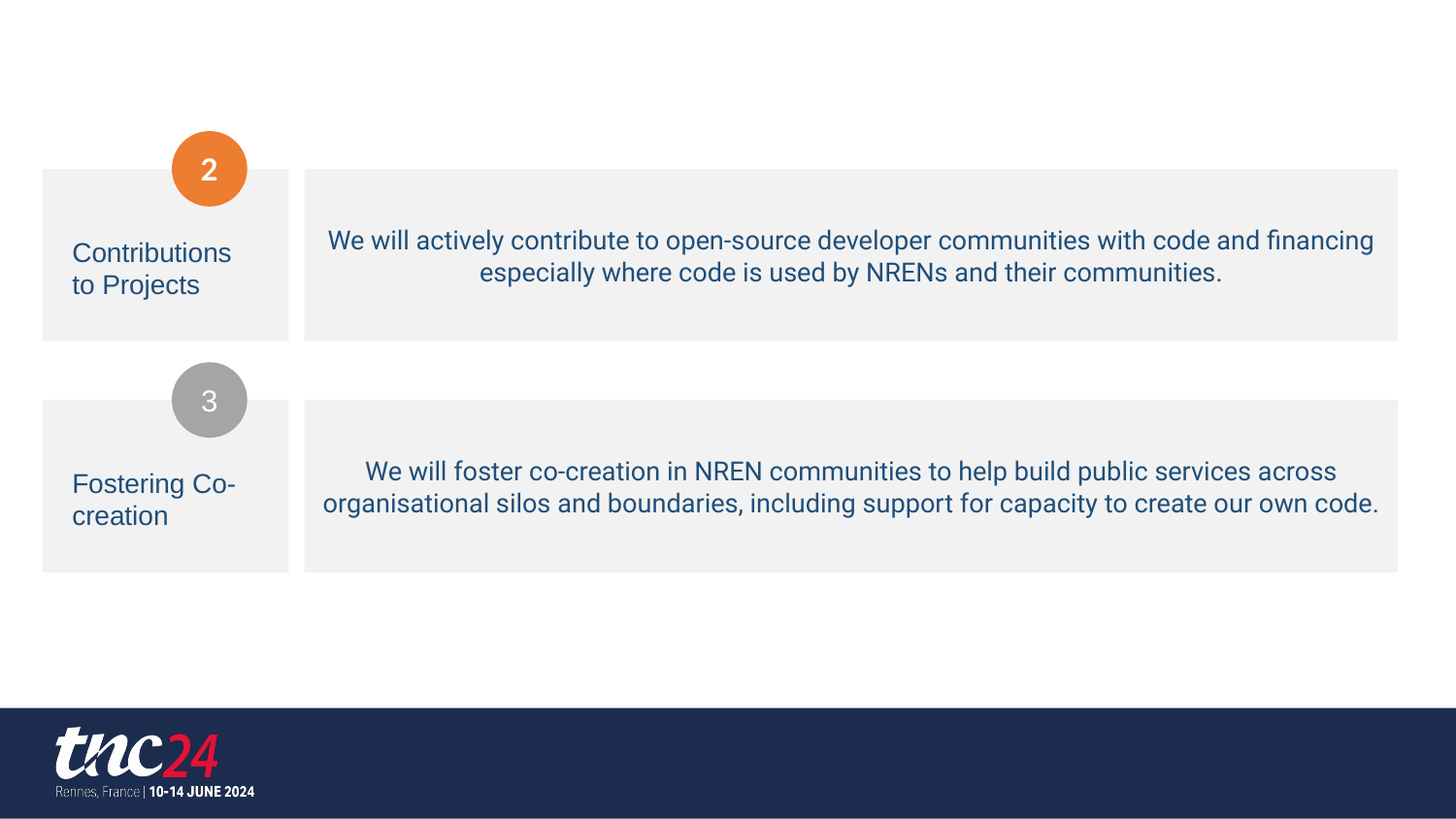

2

We will actively contribute to open-source developer communities with code and financing especially where code is used by NRENs and their communities.
Contributions to Projects
3

We will foster co-creation in NREN communities to help build public services across organisational silos and boundaries, including support for capacity to create our own code.
Fostering Co-creation